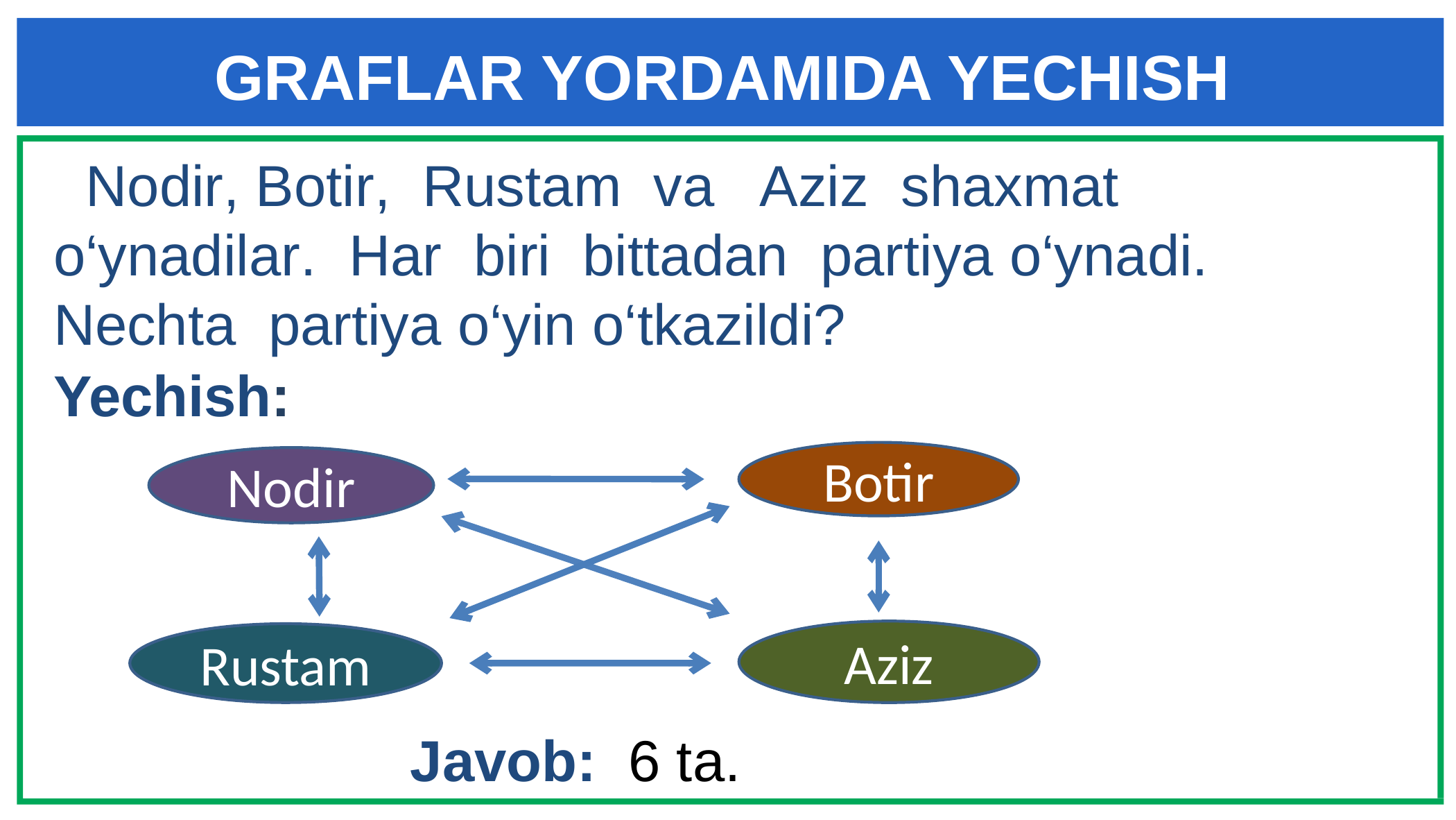

GRAFLAR YORDAMIDA YECHISH
  Nodir, Botir,  Rustam  va   Aziz  shaxmat  o‘ynadilar.  Har  biri  bittadan  partiya o‘ynadi.  Nechta  partiya o‘yin o‘tkazildi?
Yechish:
Botir
Nodir
Aziz
Rustam
Javob:  6 ta.